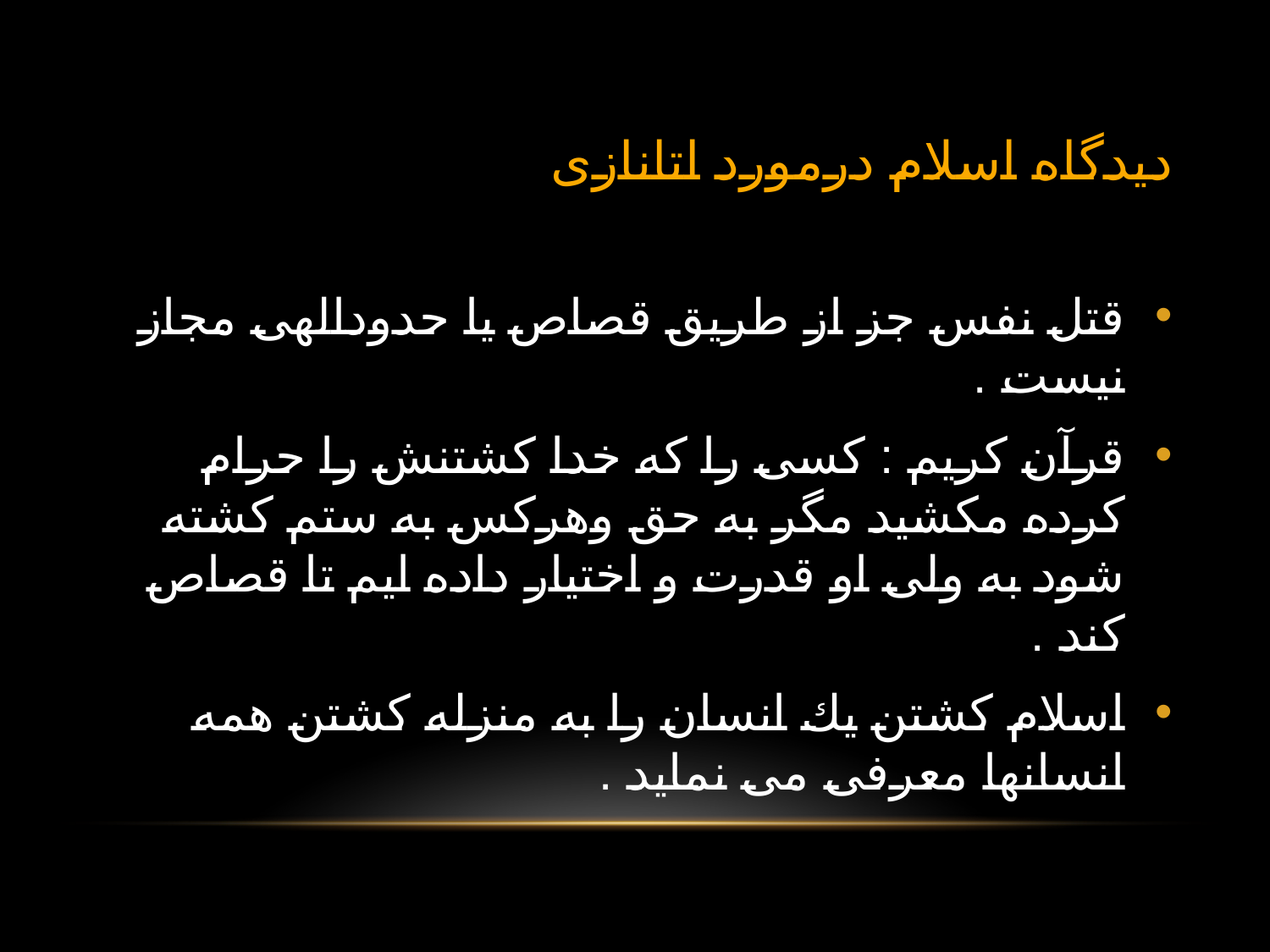

# ديدگاه اسلام درمورد اتانازی

قتل نفس جز از طريق قصاص يا حدودالهی مجاز نيست .
قرآن كريم : كسی را كه خدا كشتنش را حرام كرده مكشيد مگر به حق وهركس به ستم كشته شود به ولی او قدرت و اختيار داده ايم تا قصاص كند .
اسلام كشتن يك انسان را به منزله كشتن همه انسانها معرفی می نمايد .